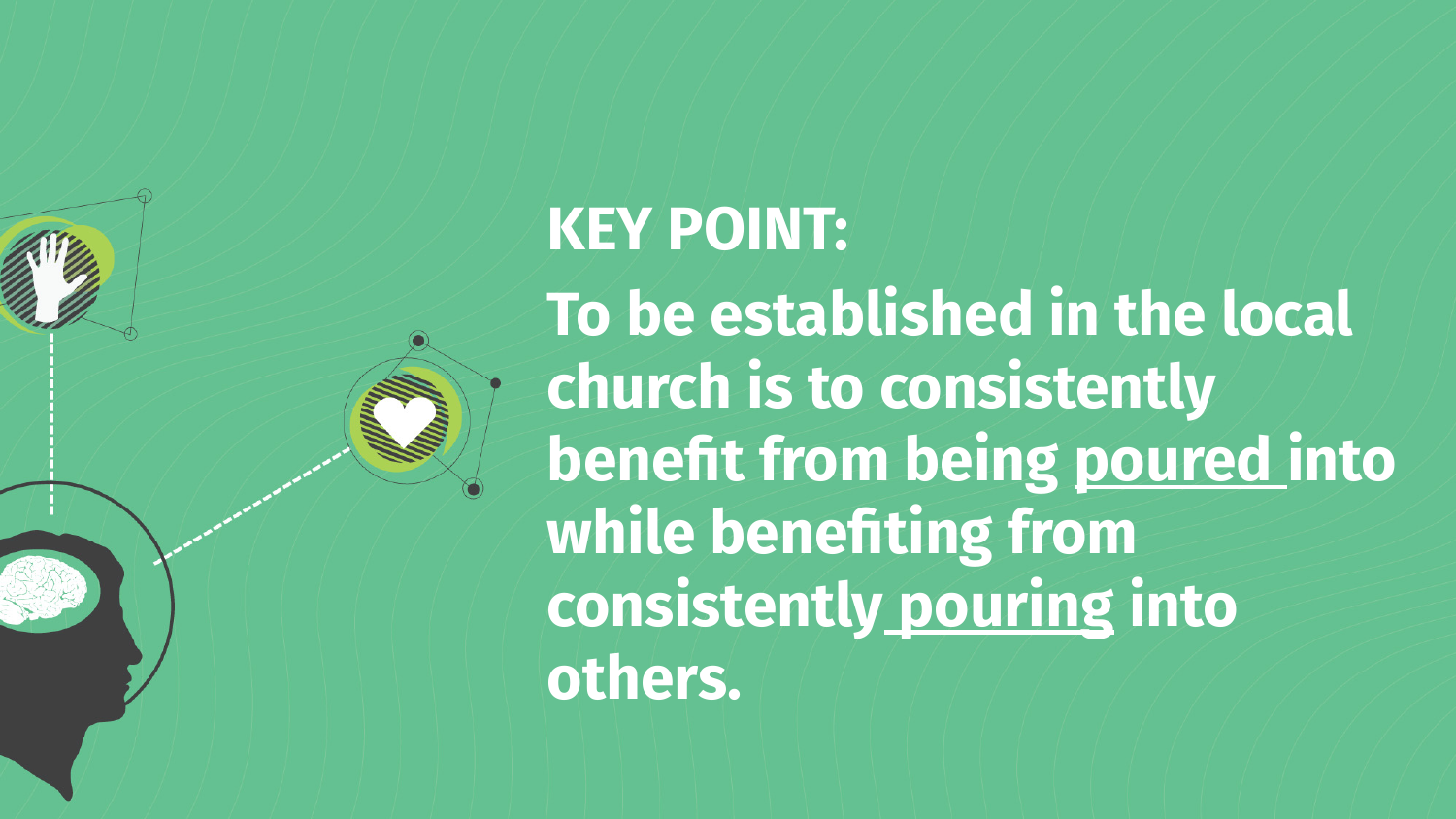

#

KEY POINT:
To be established in the local church is to consistently benefit from being poured into while benefiting from consistently pouring into others.